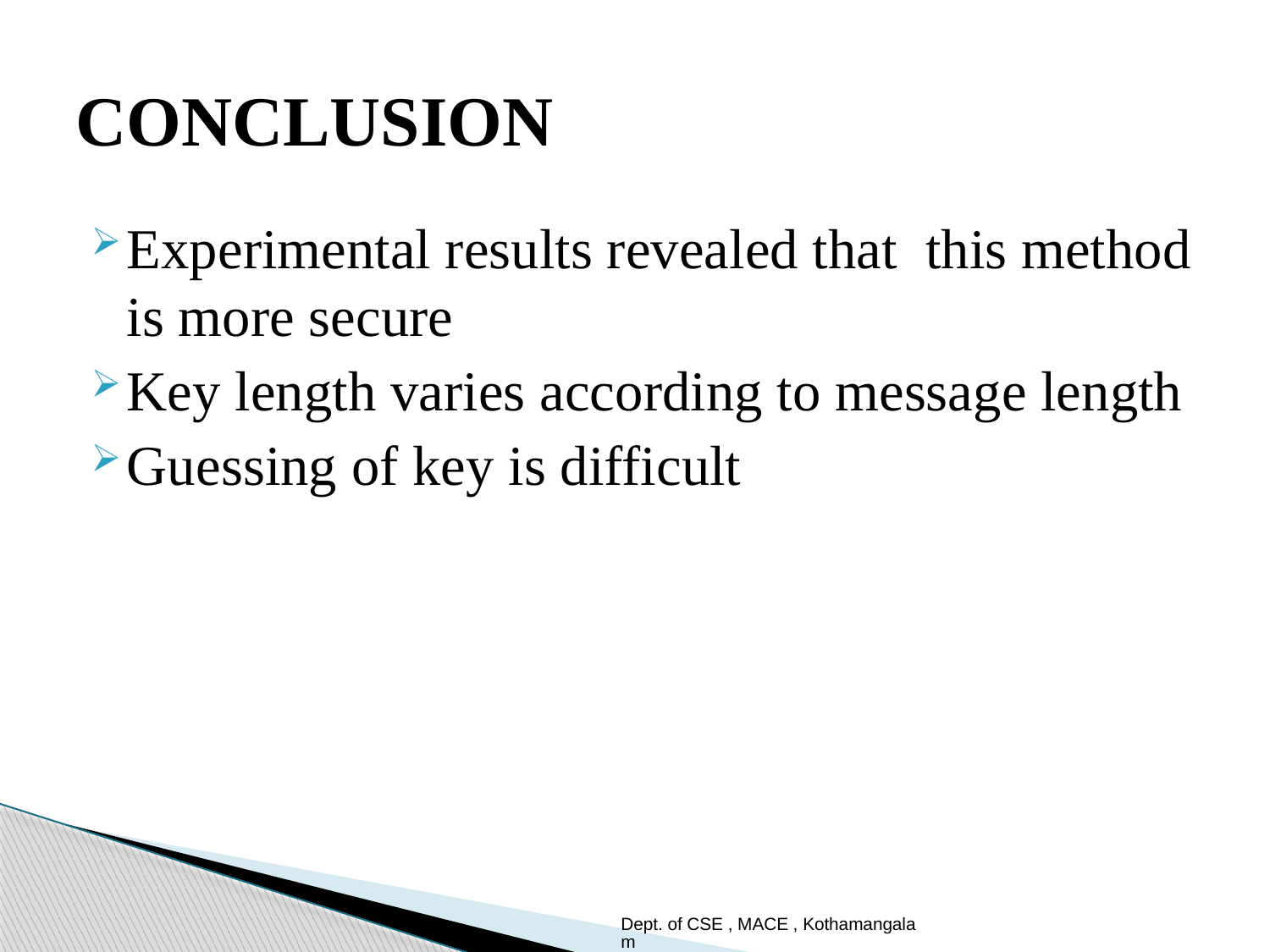

# CONCLUSION
Experimental results revealed that  this method is more secure
Key length varies according to message length
Guessing of key is difficult
Dept. of CSE , MACE , Kothamangalam